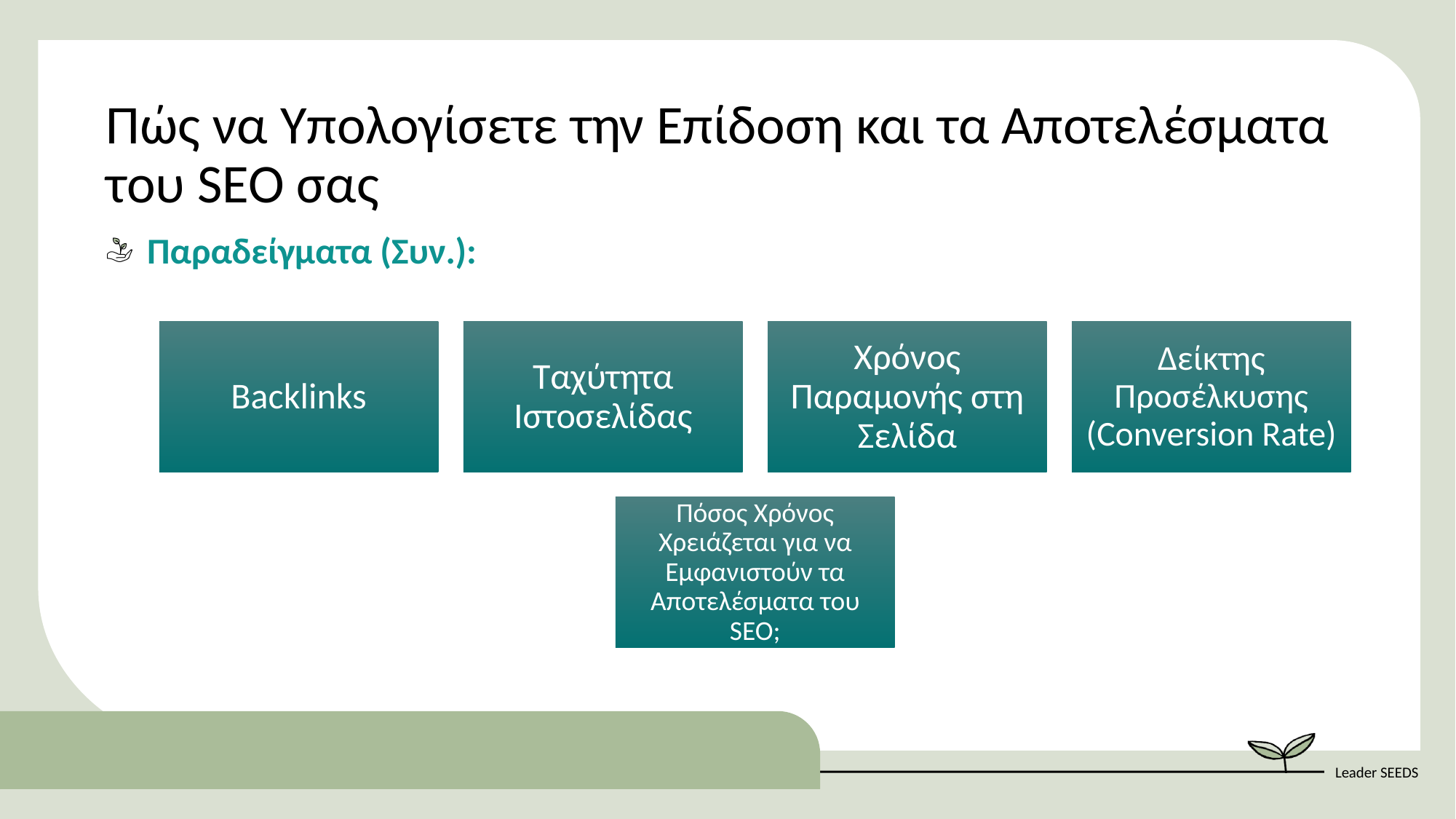

Πώς να Υπολογίσετε την Επίδοση και τα Αποτελέσματα του SEO σας
Παραδείγματα (Συν.):

Backlinks
Ταχύτητα Ιστοσελίδας
Χρόνος Παραμονής στη Σελίδα
Δείκτης Προσέλκυσης (Conversion Rate)
Πόσος Χρόνος Χρειάζεται για να Εμφανιστούν τα Αποτελέσματα του SEO;